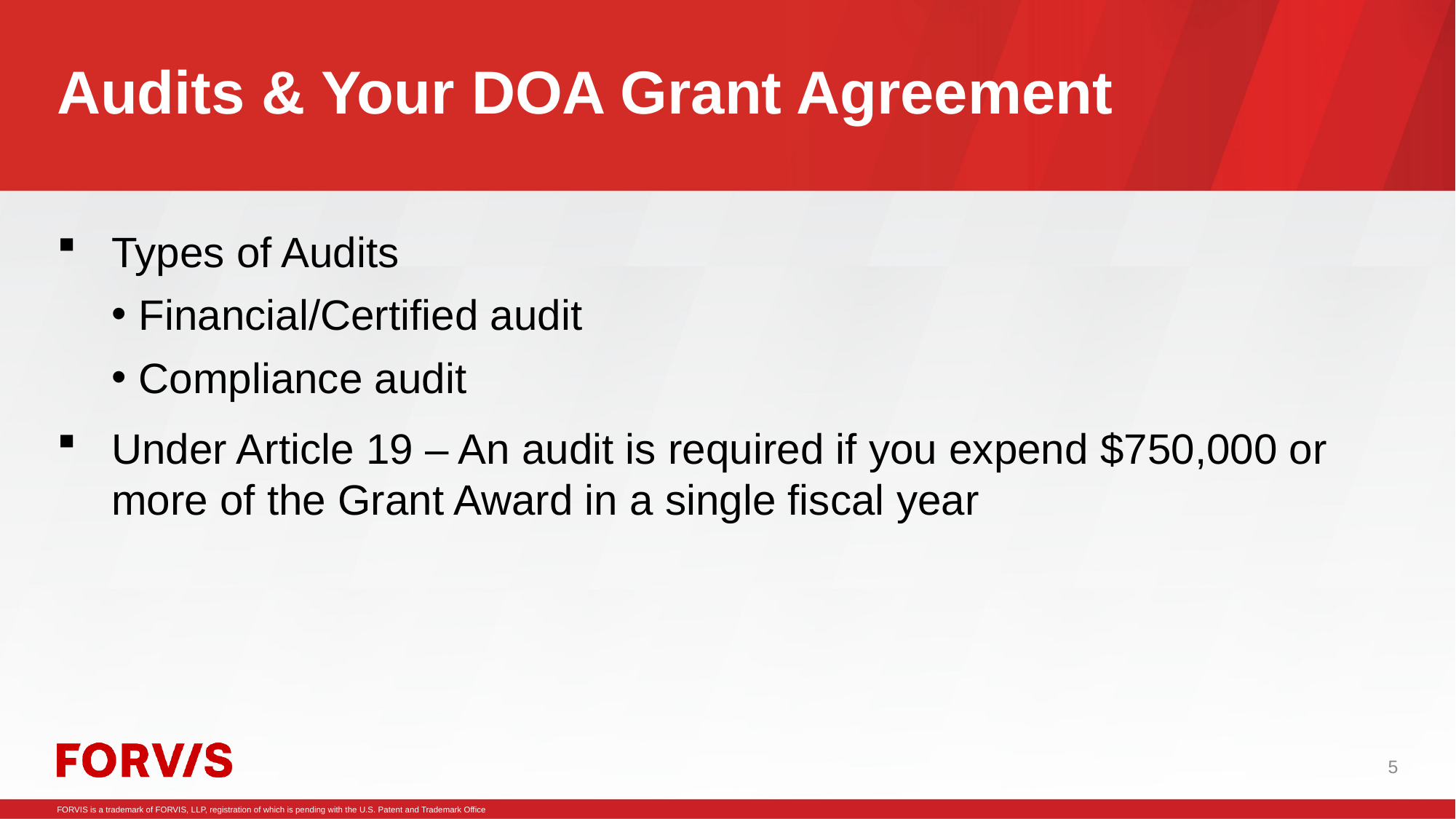

# Audits & Your DOA Grant Agreement
Types of Audits
Financial/Certified audit
Compliance audit
Under Article 19 – An audit is required if you expend $750,000 or more of the Grant Award in a single fiscal year
5